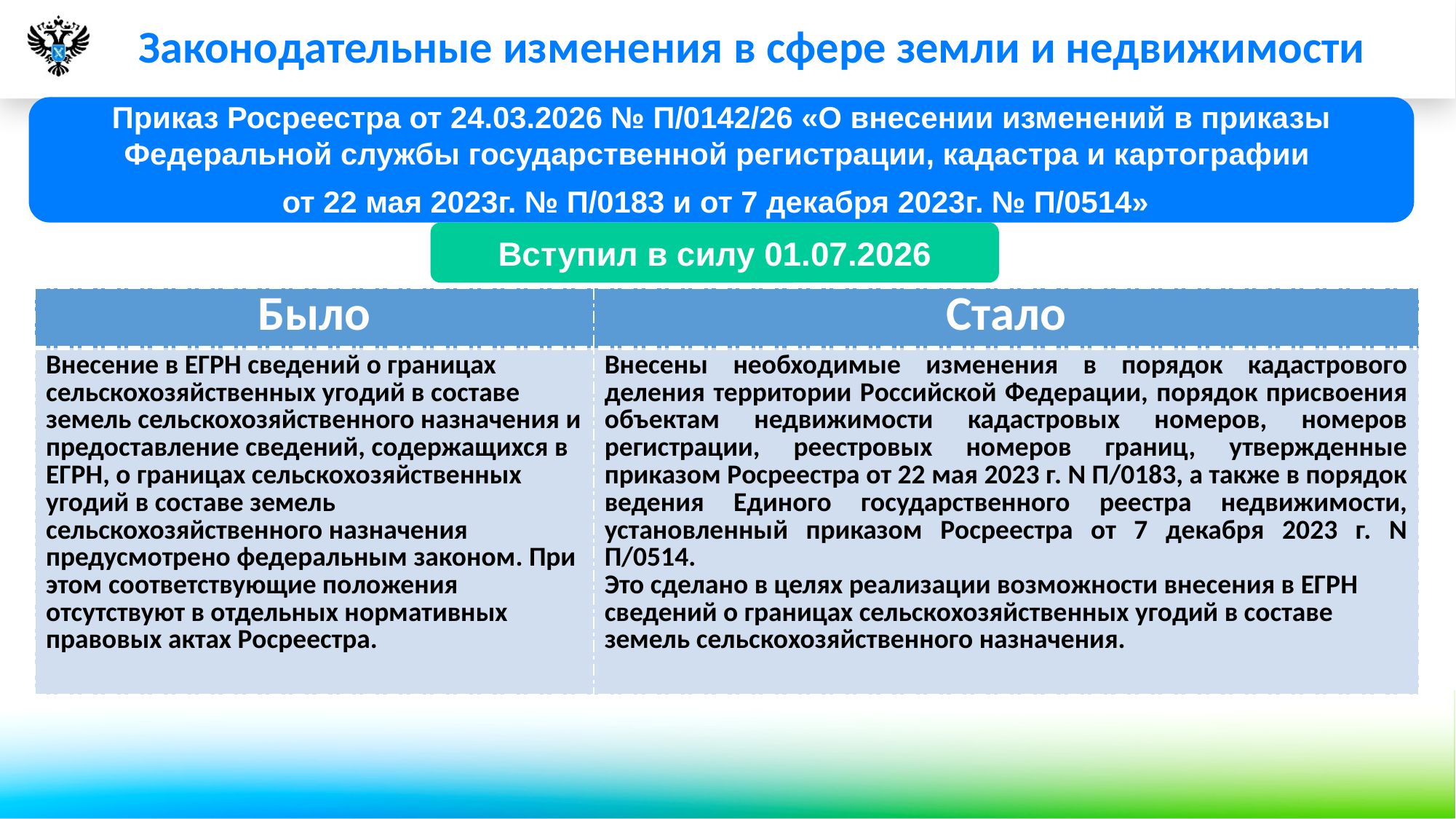

Законодательные изменения в сфере земли и недвижимости
Приказ Росреестра от 24.03.2026 № П/0142/26 «О внесении изменений в приказы Федеральной службы государственной регистрации, кадастра и картографии
от 22 мая 2023г. № П/0183 и от 7 декабря 2023г. № П/0514»
Вступил в силу 01.07.2026
| Было | Стало |
| --- | --- |
| Внесение в ЕГРН сведений о границах сельскохозяйственных угодий в составе земель сельскохозяйственного назначения и предоставление сведений, содержащихся в ЕГРН, о границах сельскохозяйственных угодий в составе земель сельскохозяйственного назначения предусмотрено федеральным законом. При этом соответствующие положения отсутствуют в отдельных нормативных правовых актах Росреестра. | Внесены необходимые изменения в порядок кадастрового деления территории Российской Федерации, порядок присвоения объектам недвижимости кадастровых номеров, номеров регистрации, реестровых номеров границ, утвержденные приказом Росреестра от 22 мая 2023 г. N П/0183, а также в порядок ведения Единого государственного реестра недвижимости, установленный приказом Росреестра от 7 декабря 2023 г. N П/0514. Это сделано в целях реализации возможности внесения в ЕГРН сведений о границах сельскохозяйственных угодий в составе земель сельскохозяйственного назначения. |
11